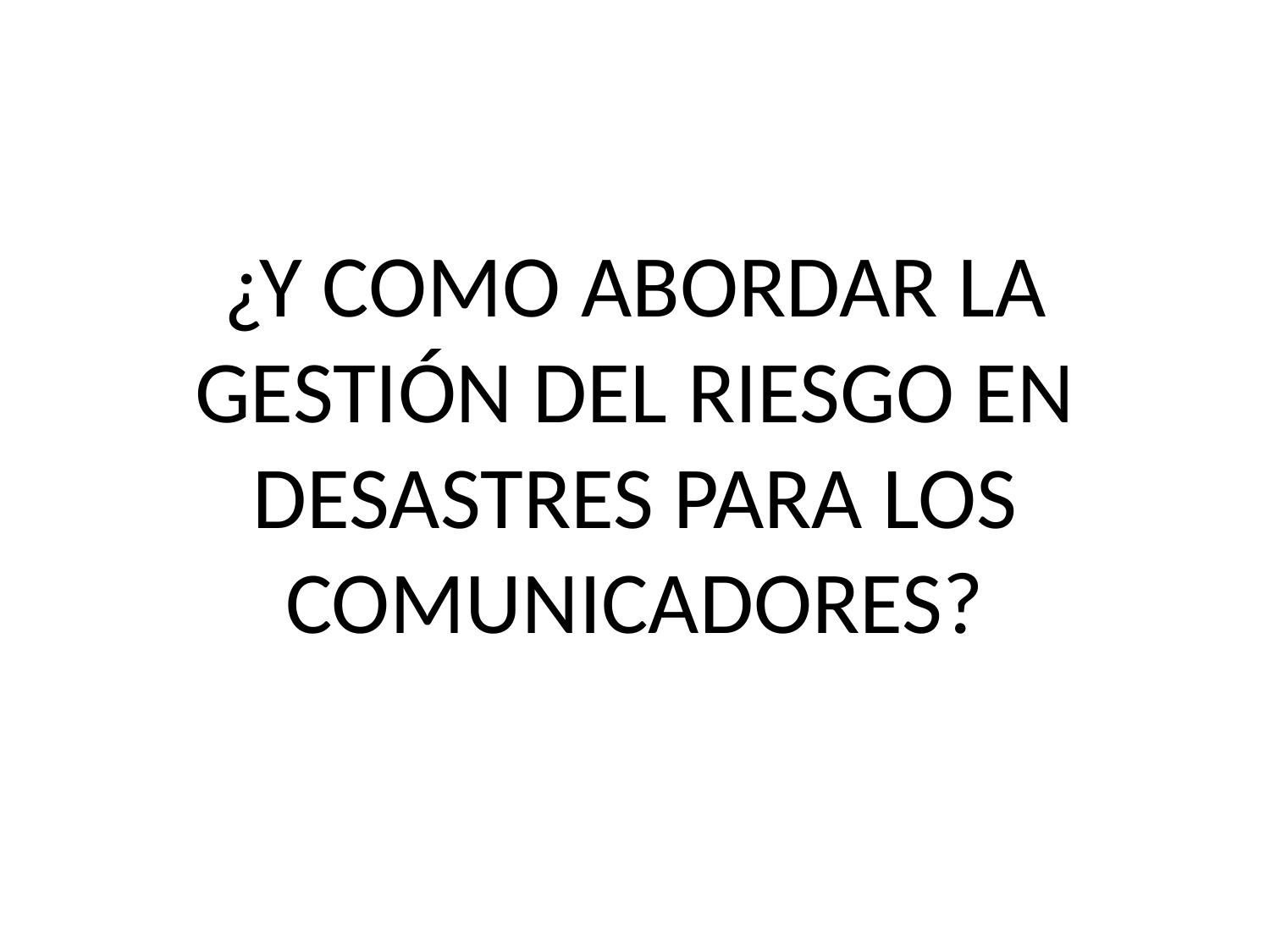

¿Y COMO ABORDAR LA GESTIÓN DEL RIESGO EN DESASTRES PARA LOS COMUNICADORES?